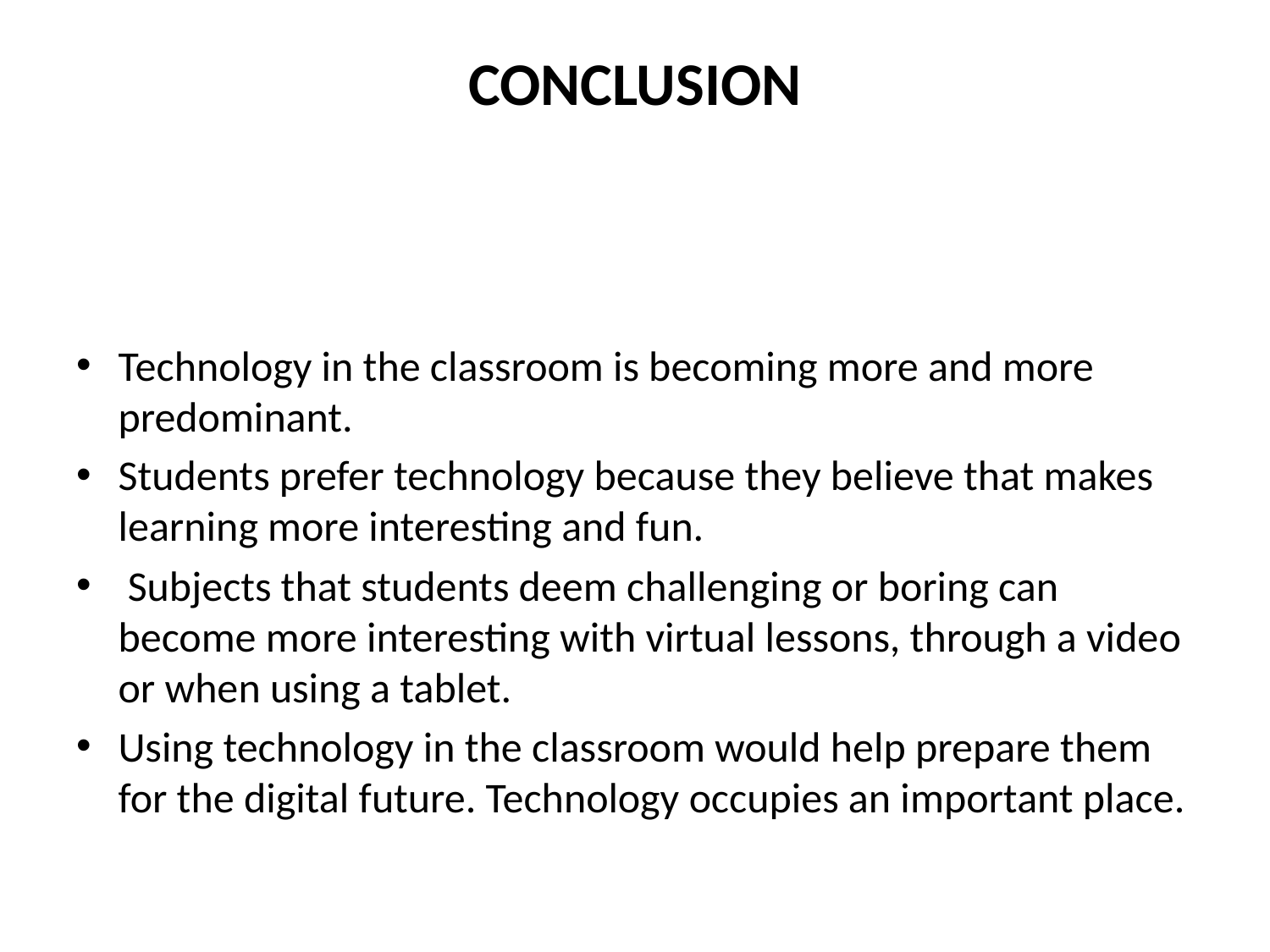

# CONCLUSION

Technology in the classroom is becoming more and more predominant.
Students prefer technology because they believe that makes learning more interesting and fun.
 Subjects that students deem challenging or boring can become more interesting with virtual lessons, through a video or when using a tablet.
Using technology in the classroom would help prepare them for the digital future. Technology occupies an important place.